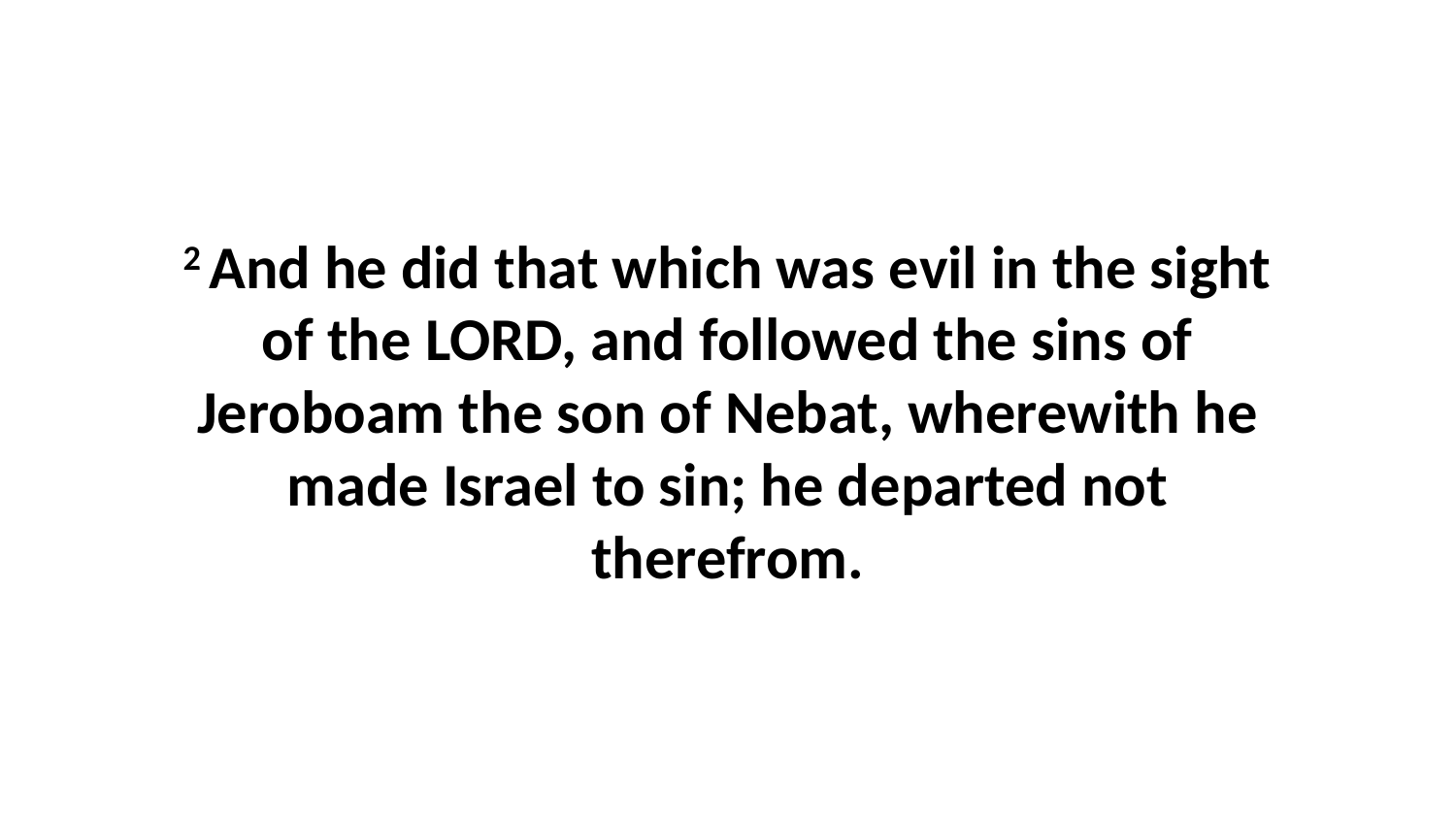

2 And he did that which was evil in the sight of the LORD, and followed the sins of Jeroboam the son of Nebat, wherewith he made Israel to sin; he departed not therefrom.